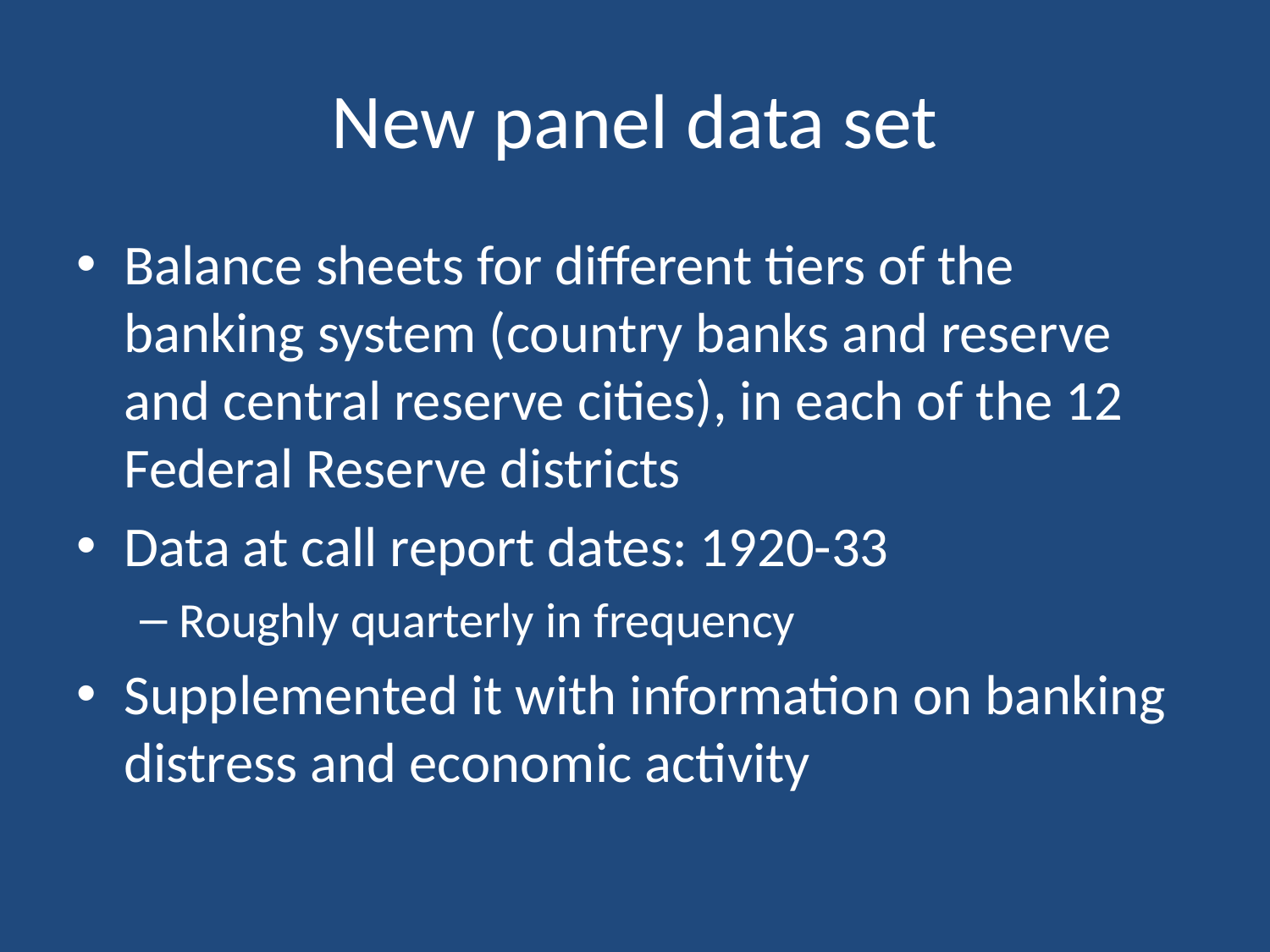

# New panel data set
Balance sheets for different tiers of the banking system (country banks and reserve and central reserve cities), in each of the 12 Federal Reserve districts
Data at call report dates: 1920-33
Roughly quarterly in frequency
Supplemented it with information on banking distress and economic activity